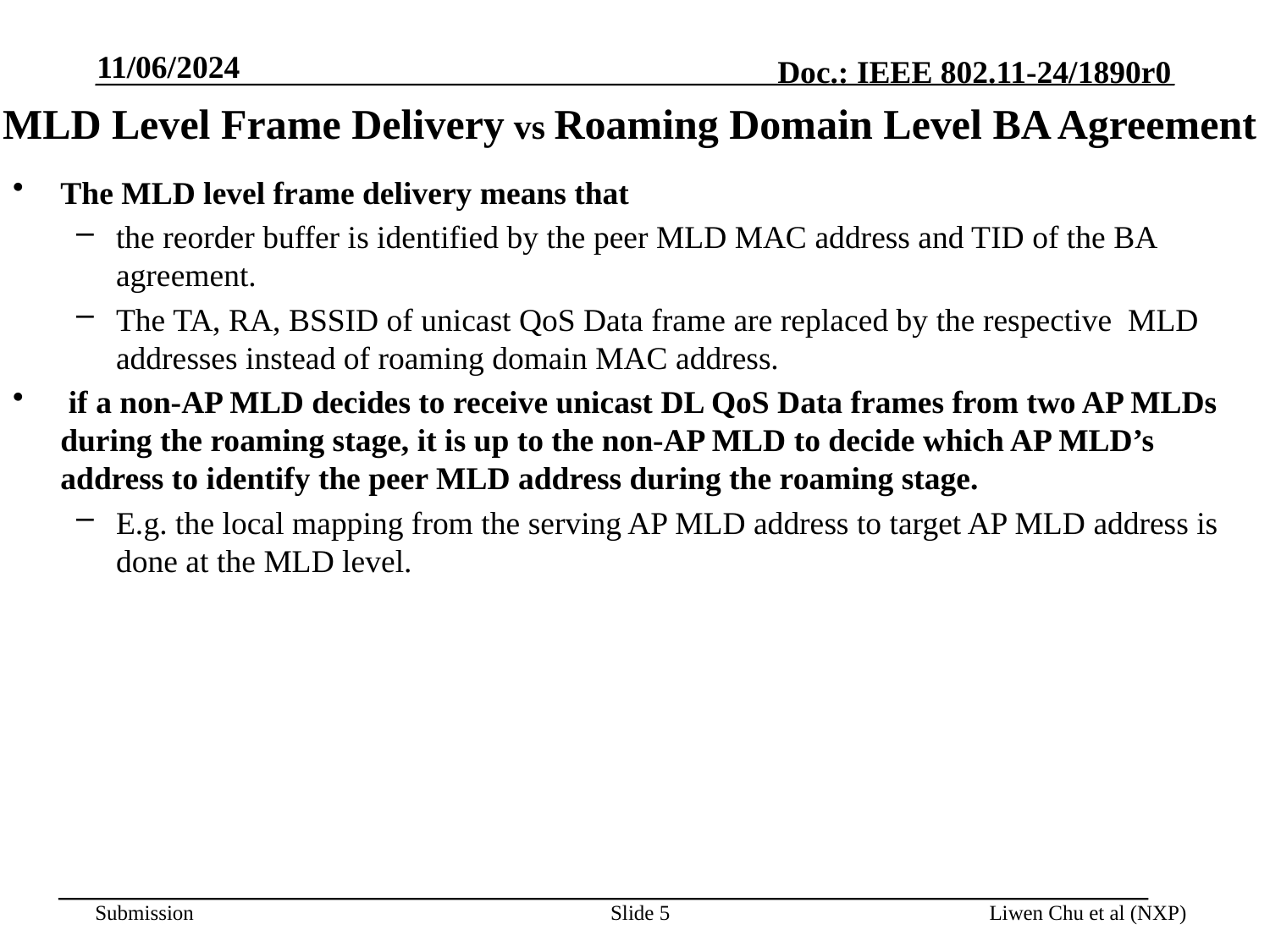

11/06/2024
# MLD Level Frame Delivery vs Roaming Domain Level BA Agreement
The MLD level frame delivery means that
the reorder buffer is identified by the peer MLD MAC address and TID of the BA agreement.
The TA, RA, BSSID of unicast QoS Data frame are replaced by the respective  MLD addresses instead of roaming domain MAC address.
 if a non-AP MLD decides to receive unicast DL QoS Data frames from two AP MLDs during the roaming stage, it is up to the non-AP MLD to decide which AP MLD’s address to identify the peer MLD address during the roaming stage.
E.g. the local mapping from the serving AP MLD address to target AP MLD address is done at the MLD level.

Slide 5
Liwen Chu et al (NXP)